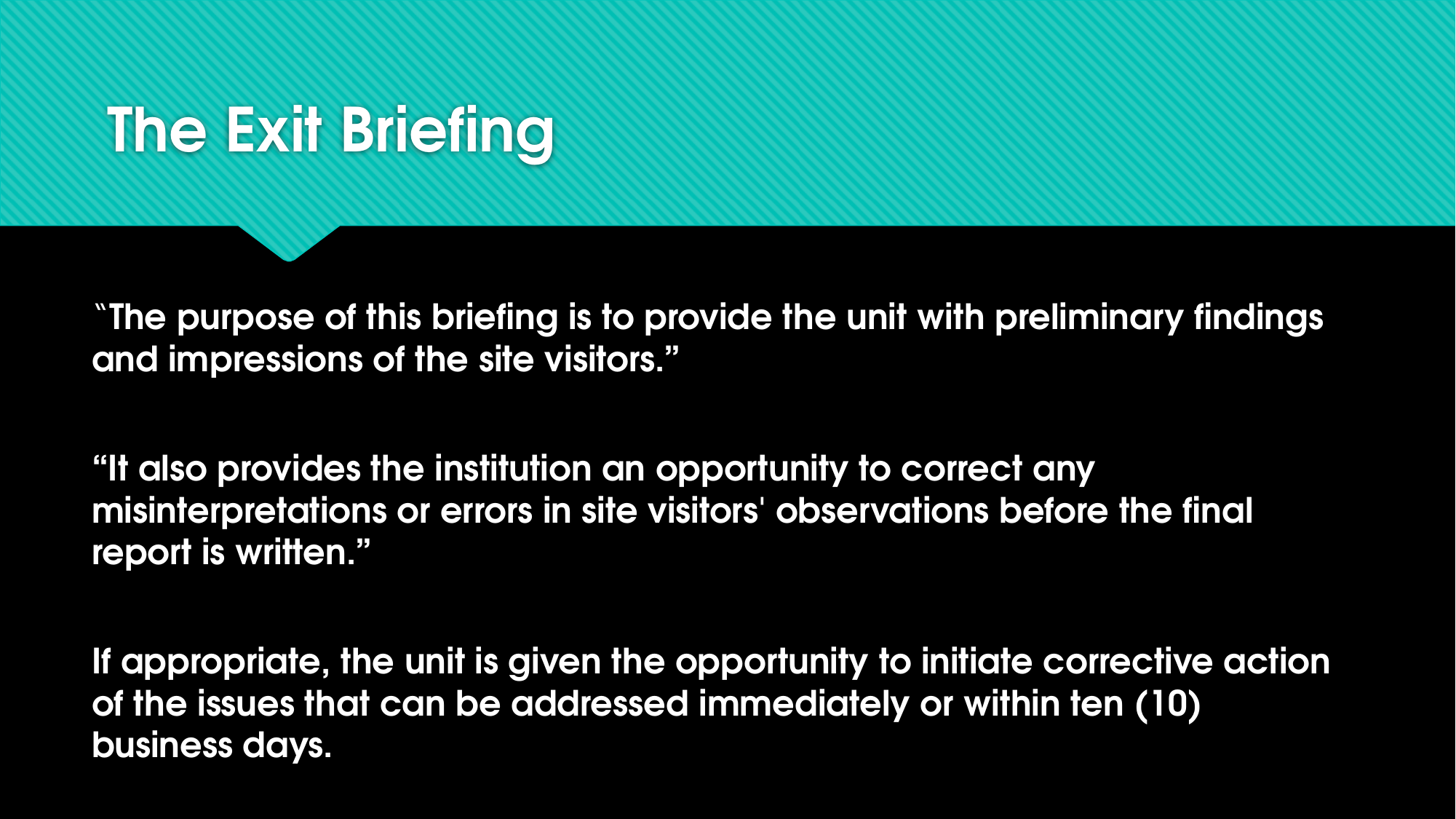

# The Exit Briefing
“The purpose of this briefing is to provide the unit with preliminary findings and impressions of the site visitors.”

“It also provides the institution an opportunity to correct any misinterpretations or errors in site visitors' observations before the final report is written.”

If appropriate, the unit is given the opportunity to initiate corrective action of the issues that can be addressed immediately or within ten (10) business days.